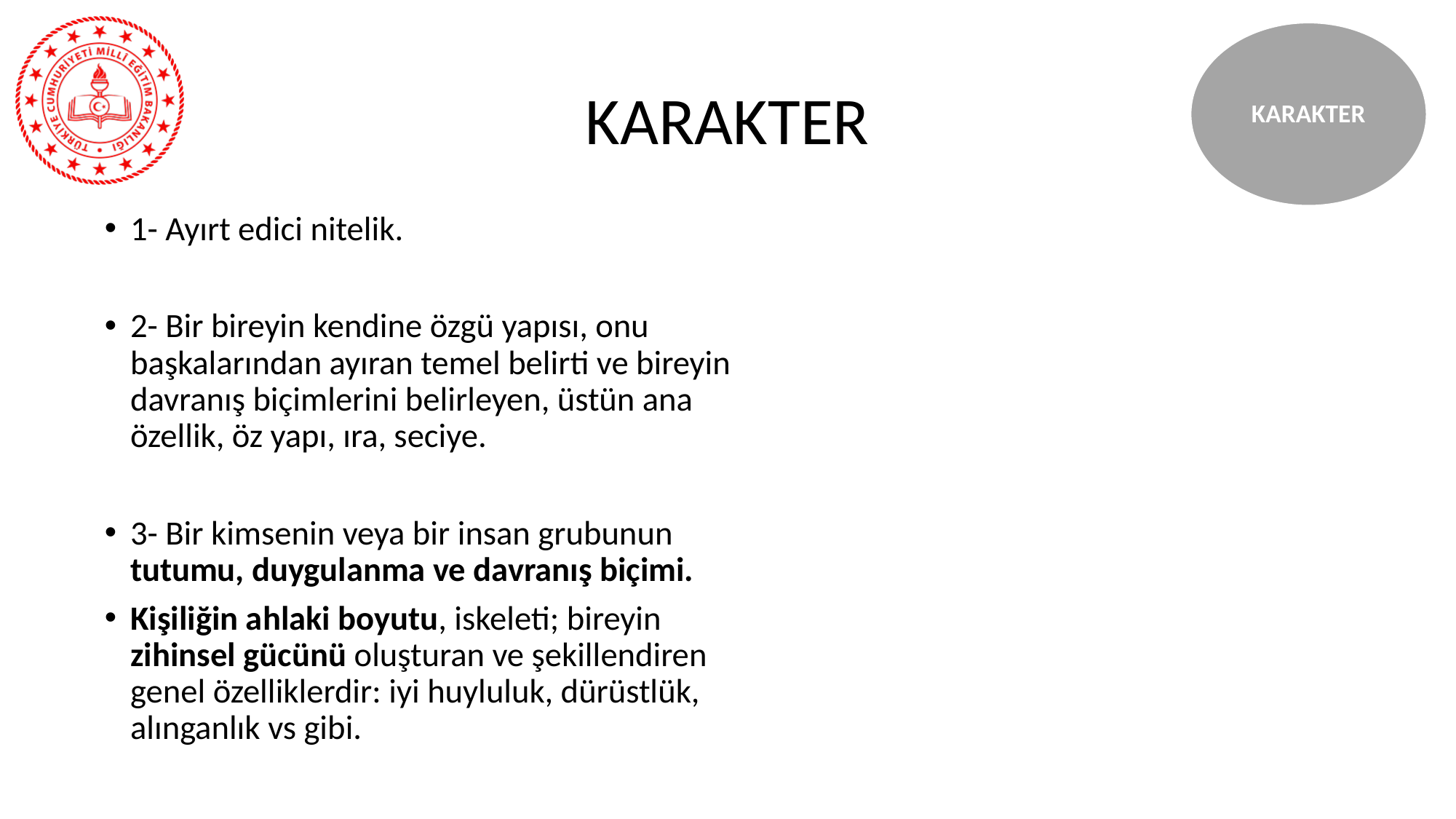

KARAKTER
# KARAKTER
1- Ayırt edici nitelik.

2- Bir bireyin kendine özgü yapısı, onu başkalarından ayıran temel belirti ve bireyin davranış biçimlerini belirleyen, üstün ana özellik, öz yapı, ıra, seciye.

3- Bir kimsenin veya bir insan grubunun tutumu, duygulanma ve davranış biçimi.
Kişiliğin ahlaki boyutu, iskeleti; bireyin zihinsel gücünü oluşturan ve şekillendiren genel özelliklerdir: iyi huyluluk, dürüstlük, alınganlık vs gibi.